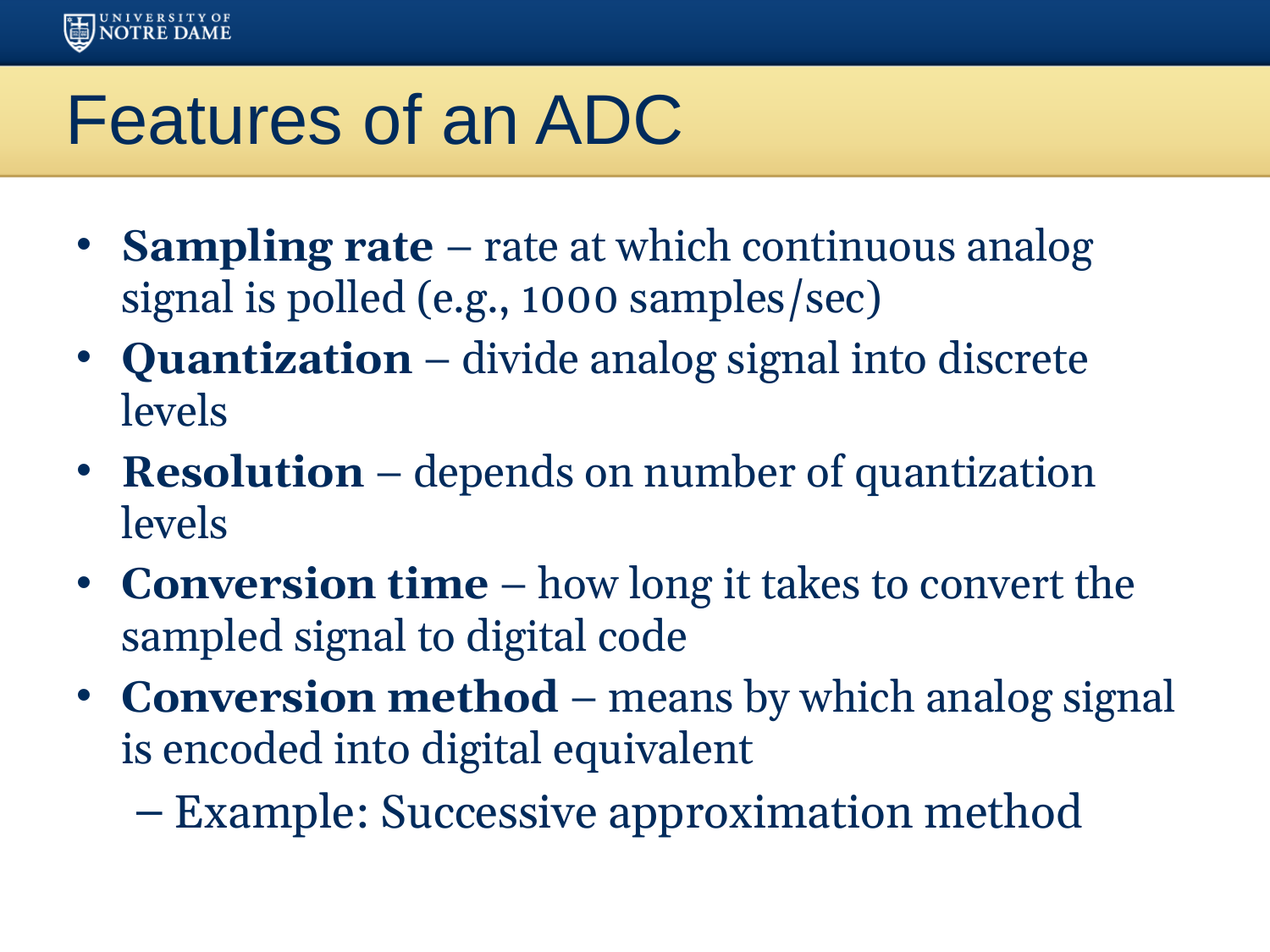

# Features of an ADC
Sampling rate – rate at which continuous analog signal is polled (e.g., 1000 samples/sec)
Quantization – divide analog signal into discrete levels
Resolution – depends on number of quantization levels
Conversion time – how long it takes to convert the sampled signal to digital code
Conversion method – means by which analog signal is encoded into digital equivalent
Example: Successive approximation method